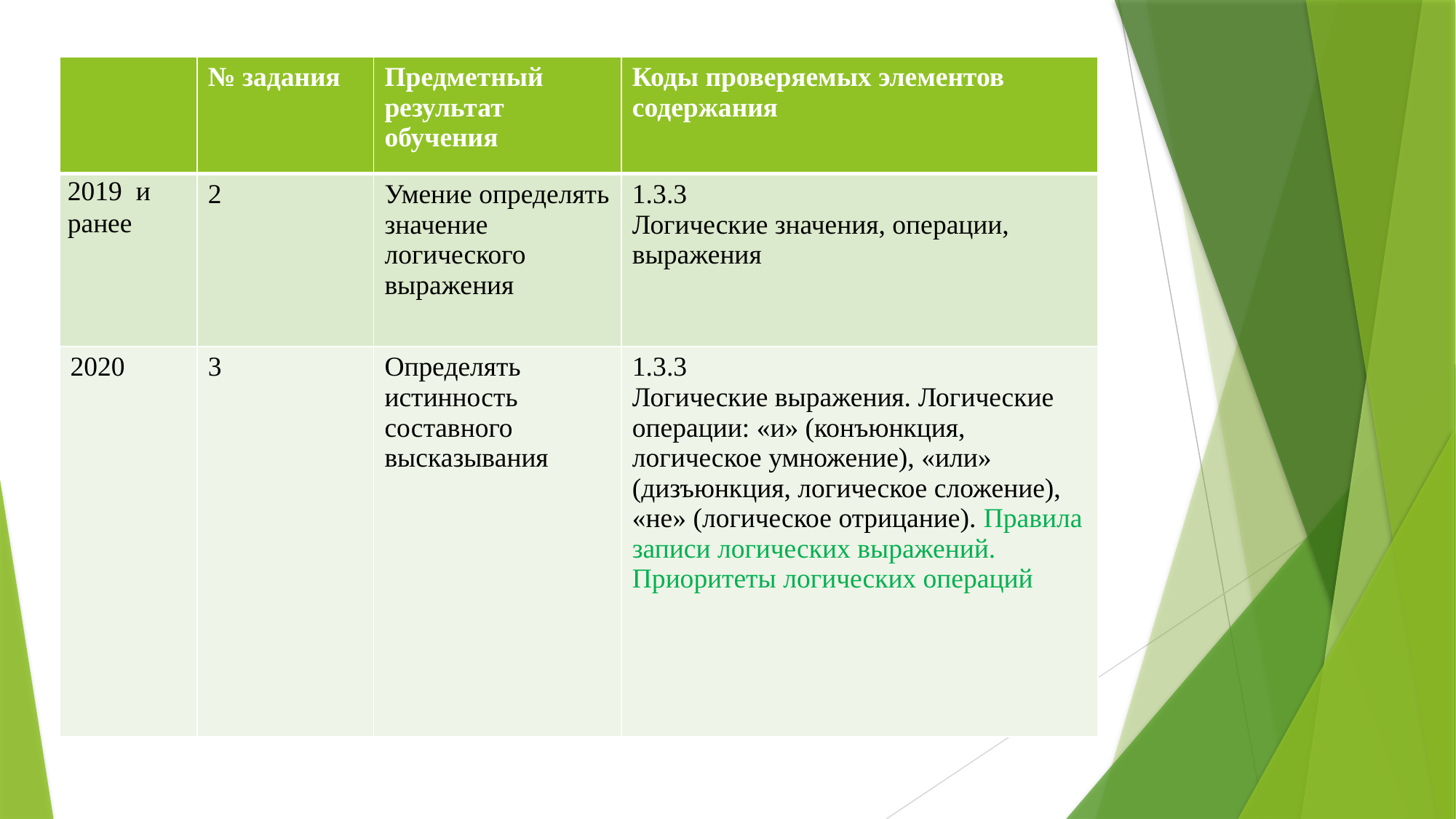

|  | № задания | Предметный результат обучения | Коды проверяемых элементов содержания |
| --- | --- | --- | --- |
| 2019 и ранее | 2 | Умение определять значение логического выражения | 1.3.3 Логические значения, операции, выражения |
| 2020 | 3 | Определять истинность составного высказывания | 1.3.3 Логические выражения. Логические операции: «и» (конъюнкция, логическое умножение), «или» (дизъюнкция, логическое сложение), «не» (логическое отрицание). Правила записи логических выражений. Приоритеты логических операций |